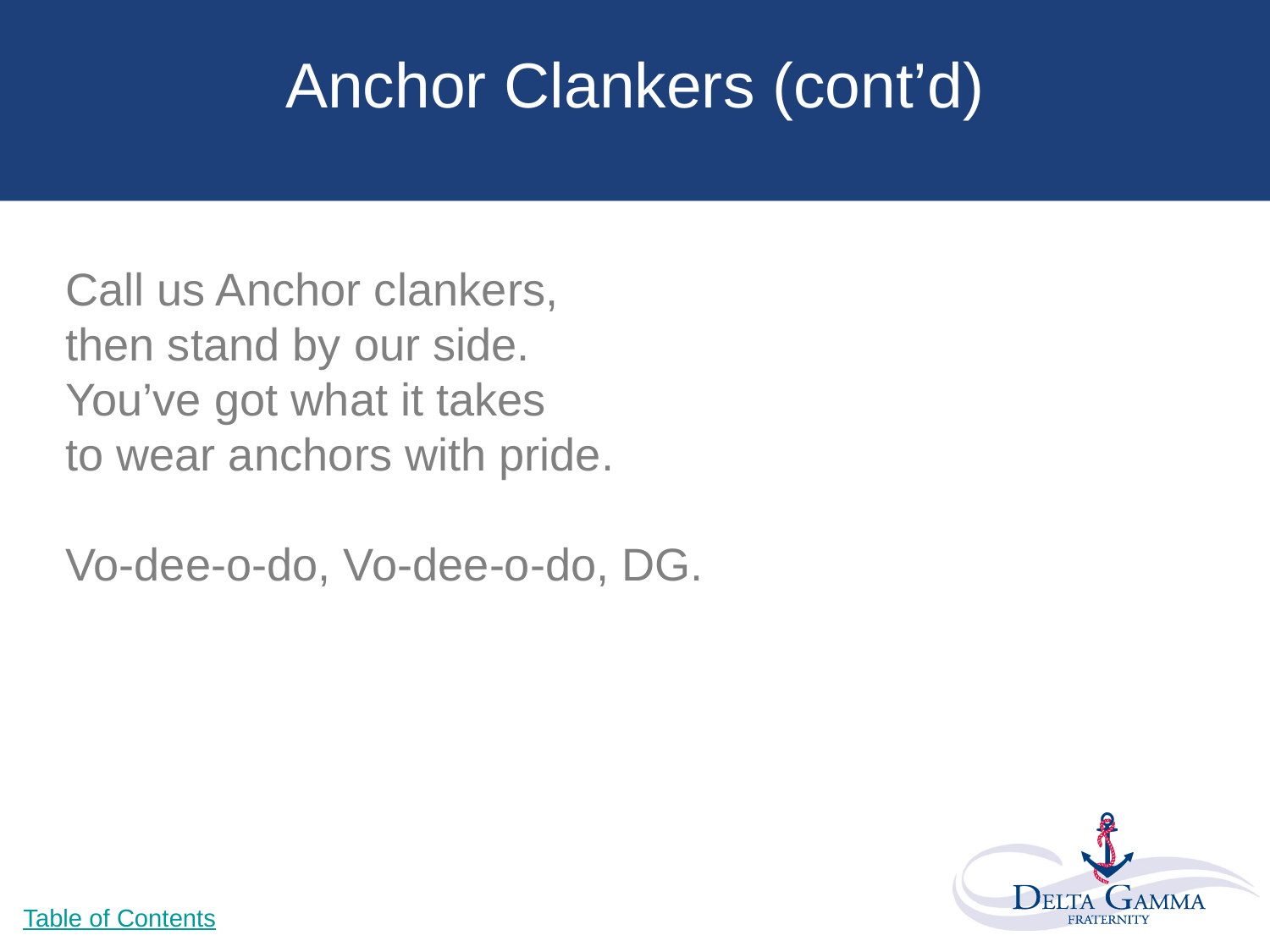

# Anchor Clankers (cont’d)
Call us Anchor clankers,
then stand by our side.
You’ve got what it takes
to wear anchors with pride.

Vo-dee-o-do, Vo-dee-o-do, DG.
Table of Contents